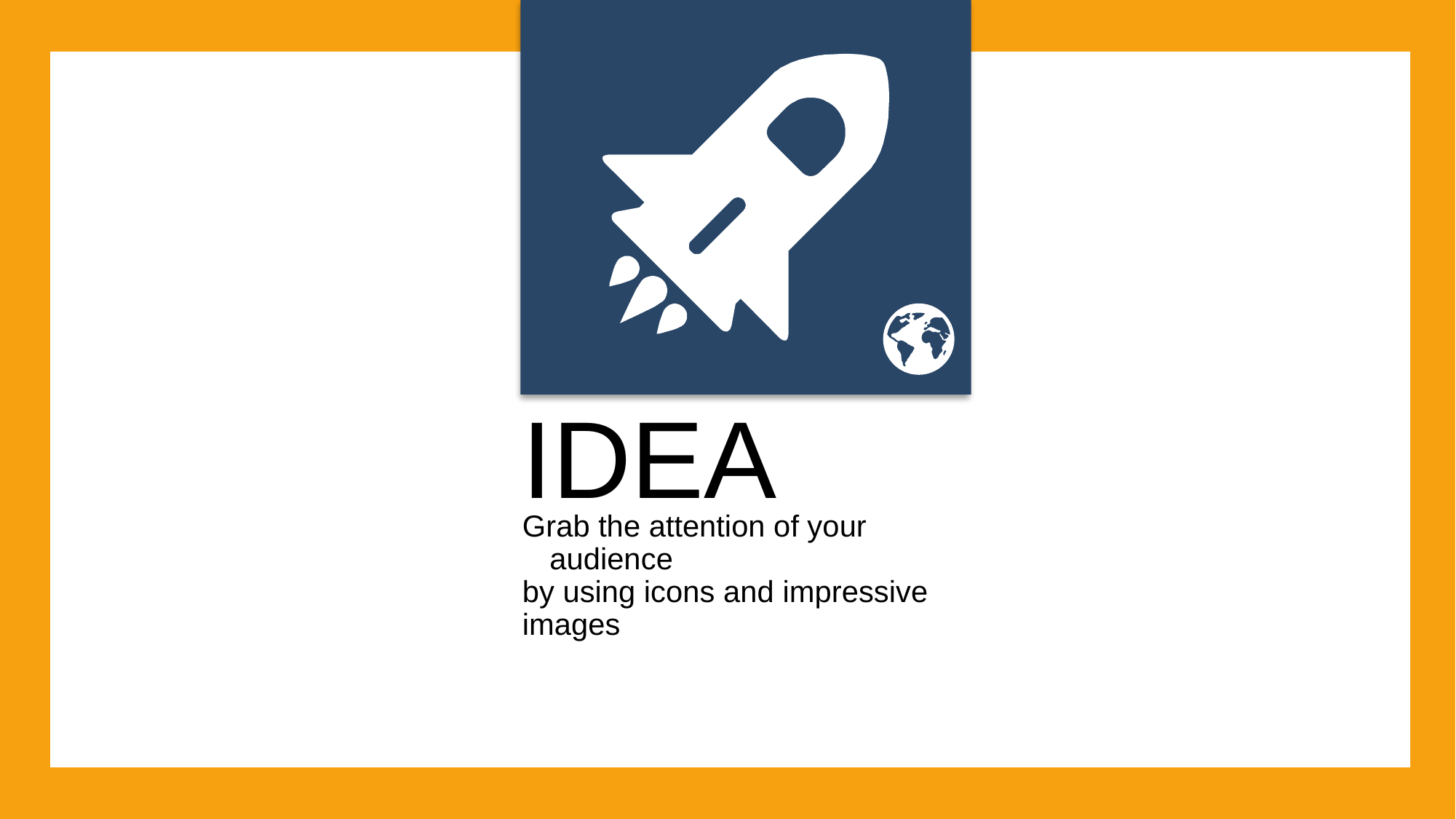

Slidehood.com

BIG IDEA
Grab the attention of your audience
by using icons and impressive
images